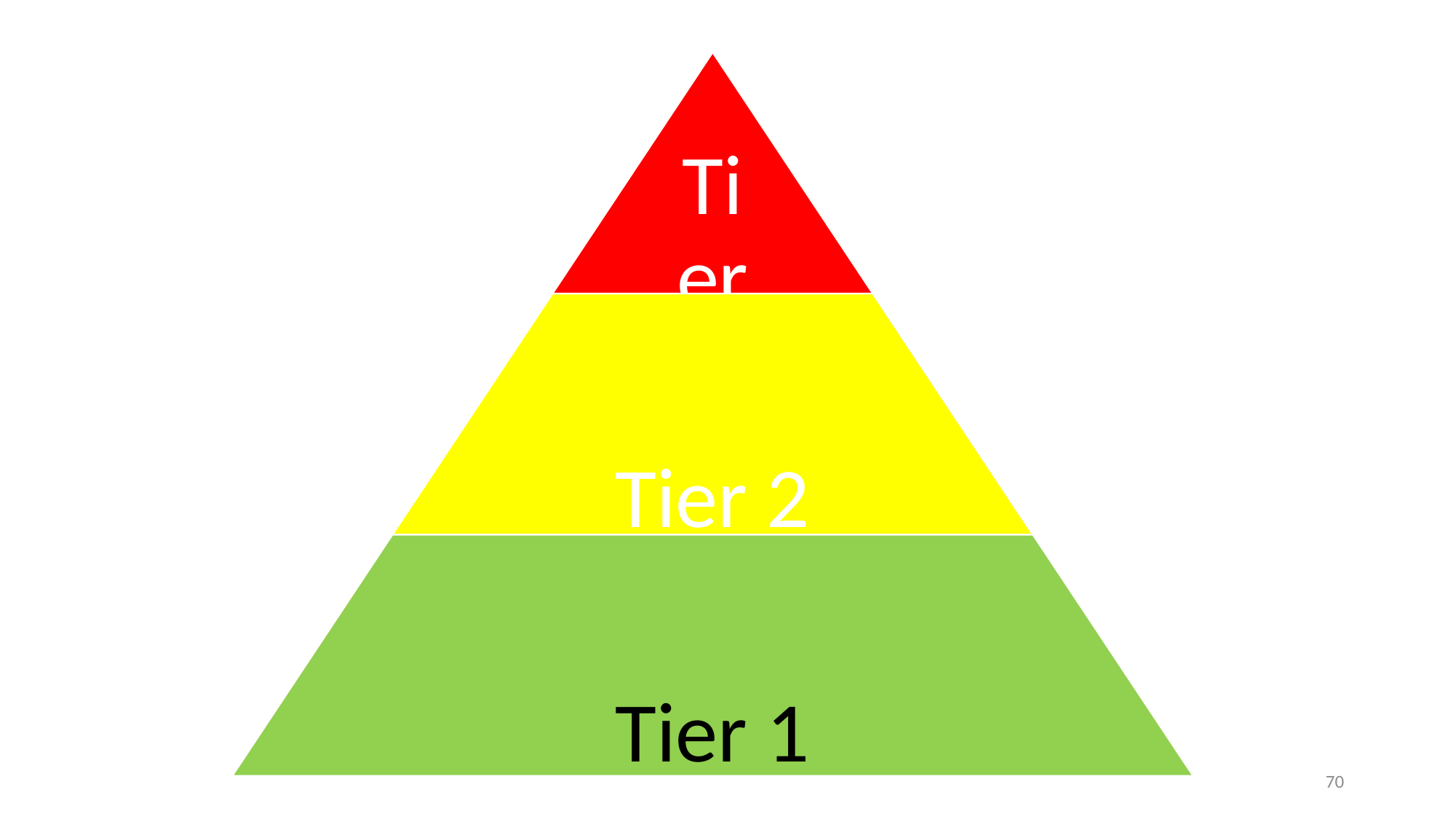

Tier 3

Tier 2

Tier 1
70